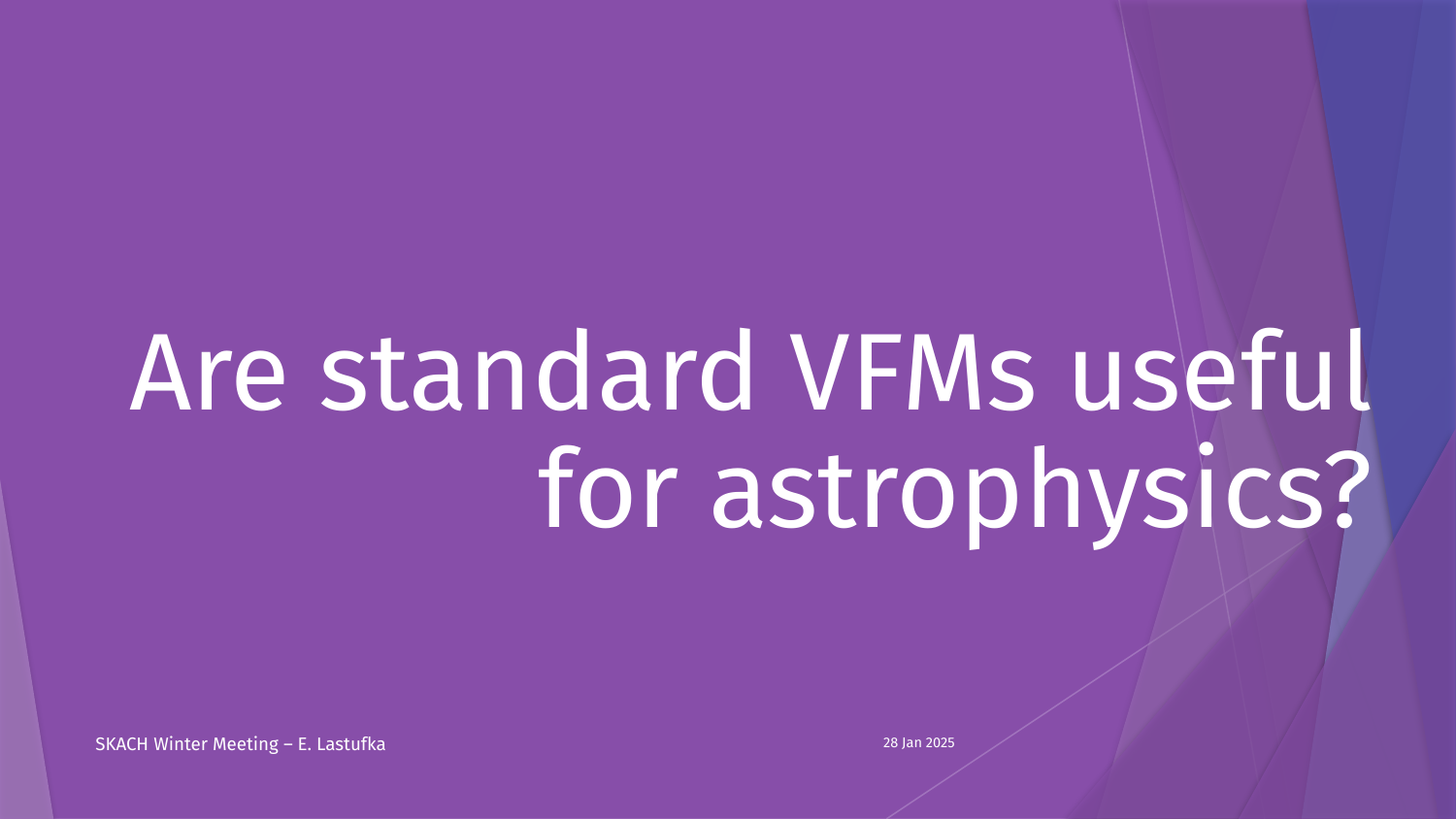

# Are standard VFMs useful for astrophysics?
SKACH Winter Meeting – E. Lastufka
28 Jan 2025